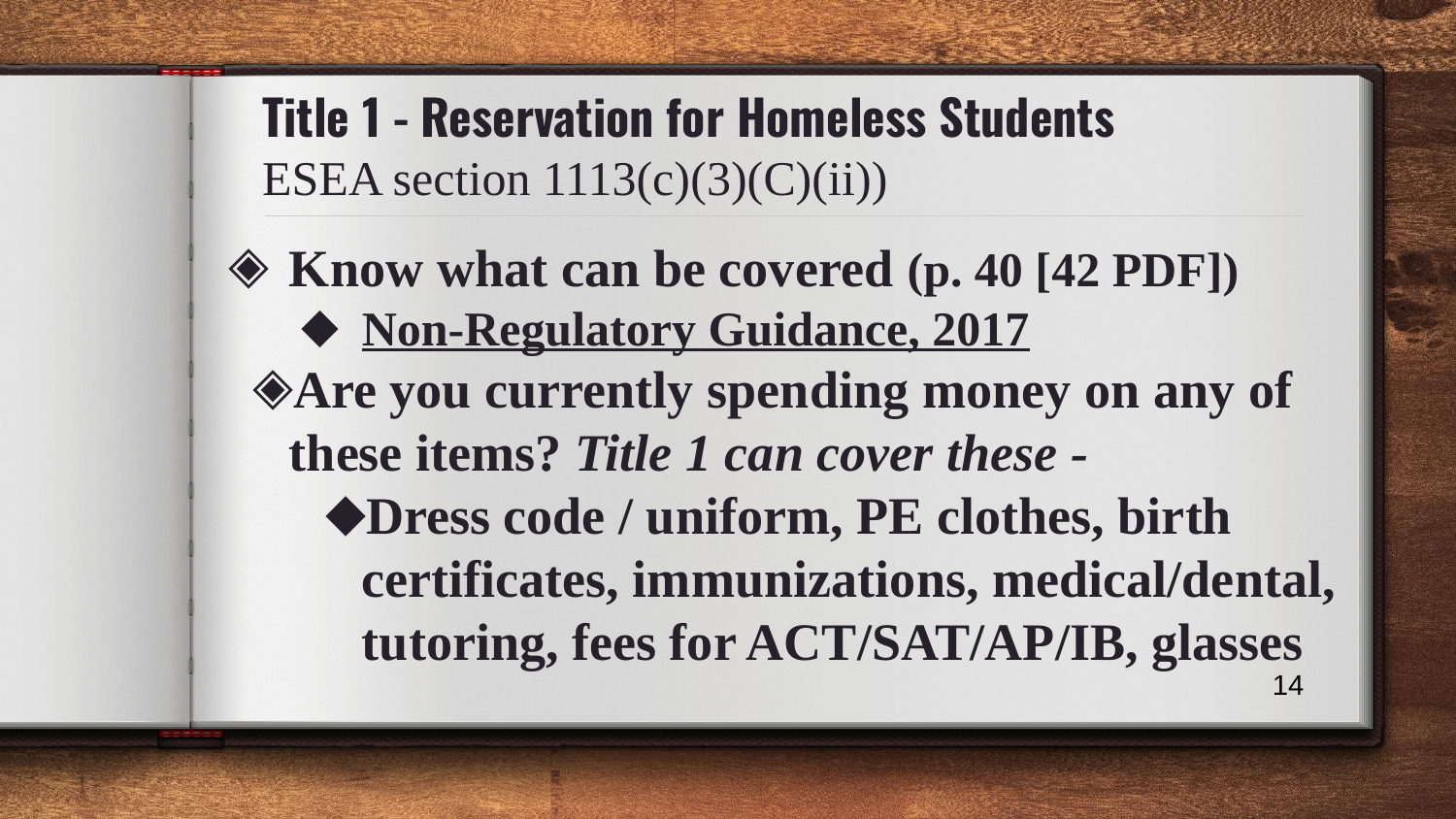

# Title 1 - Reservation for Homeless Students
ESEA section 1113(c)(3)(C)(ii))
Know what can be covered (p. 40 [42 PDF])
Non-Regulatory Guidance, 2017
Are you currently spending money on any of these items? Title 1 can cover these -
Dress code / uniform, PE clothes, birth certificates, immunizations, medical/dental, tutoring, fees for ACT/SAT/AP/IB, glasses
14